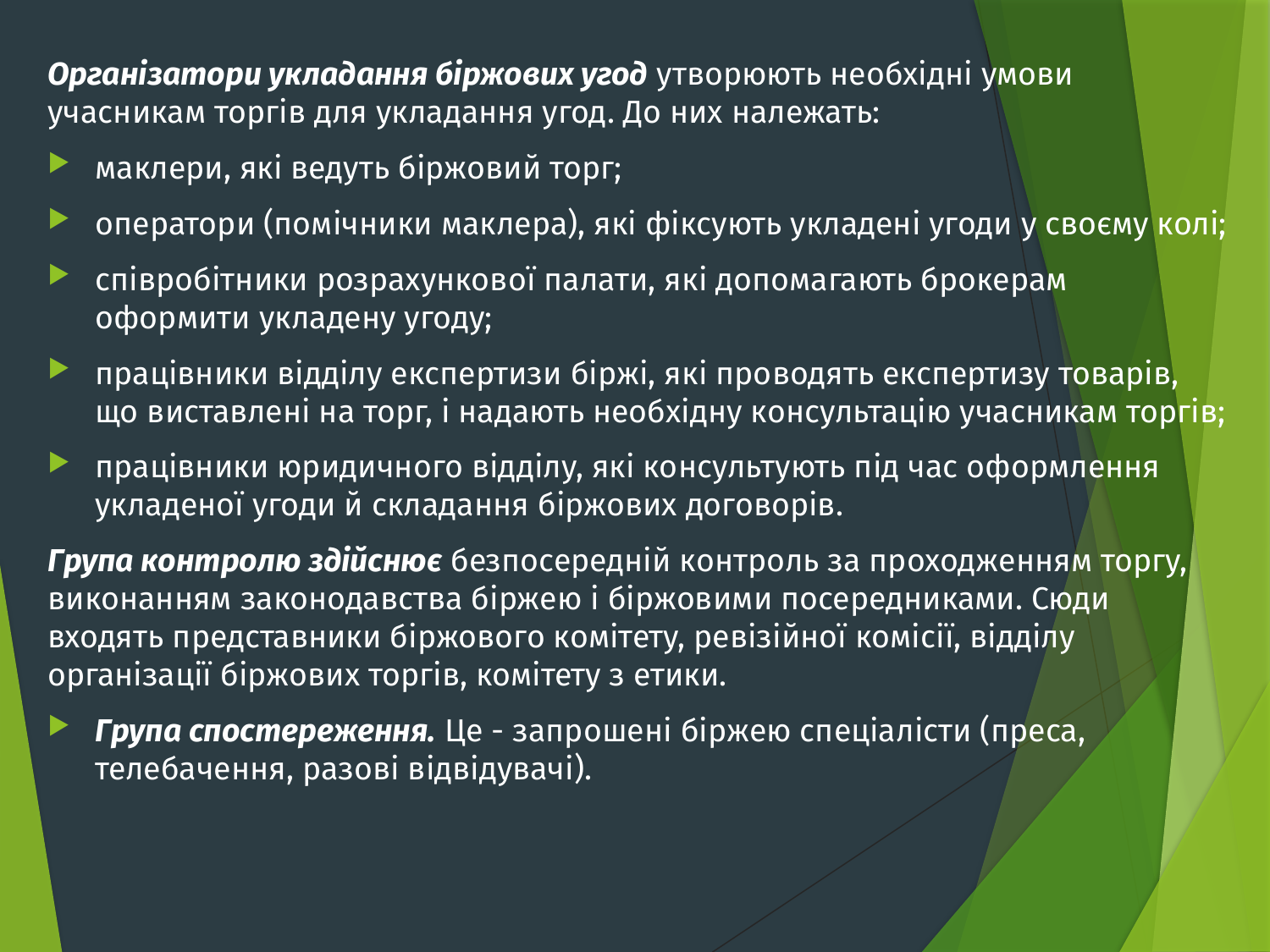

Організатори укладання біржових угод утворюють необхідні умови учасникам торгів для укладання угод. До них належать:
маклери, які ведуть біржовий торг;
оператори (помічники маклера), які фіксують укладені угоди у своєму колі;
співробітники розрахункової палати, які допомагають брокерам оформити укладену угоду;
працівники відділу експертизи біржі, які проводять експертизу товарів, що виставлені на торг, і надають необхідну консультацію учасникам торгів;
працівники юридичного відділу, які консультують під час оформлення укладеної угоди й складання біржових договорів.
Група контролю здійснює безпосередній контроль за проходженням торгу, виконанням законодавства біржею і біржовими посередниками. Сюди входять представники біржового комітету, ревізійної комісії, відділу організації біржових торгів, комітету з етики.
Група спостереження. Це - запрошені біржею спеціалісти (преса, телебачення, разові відвідувачі).